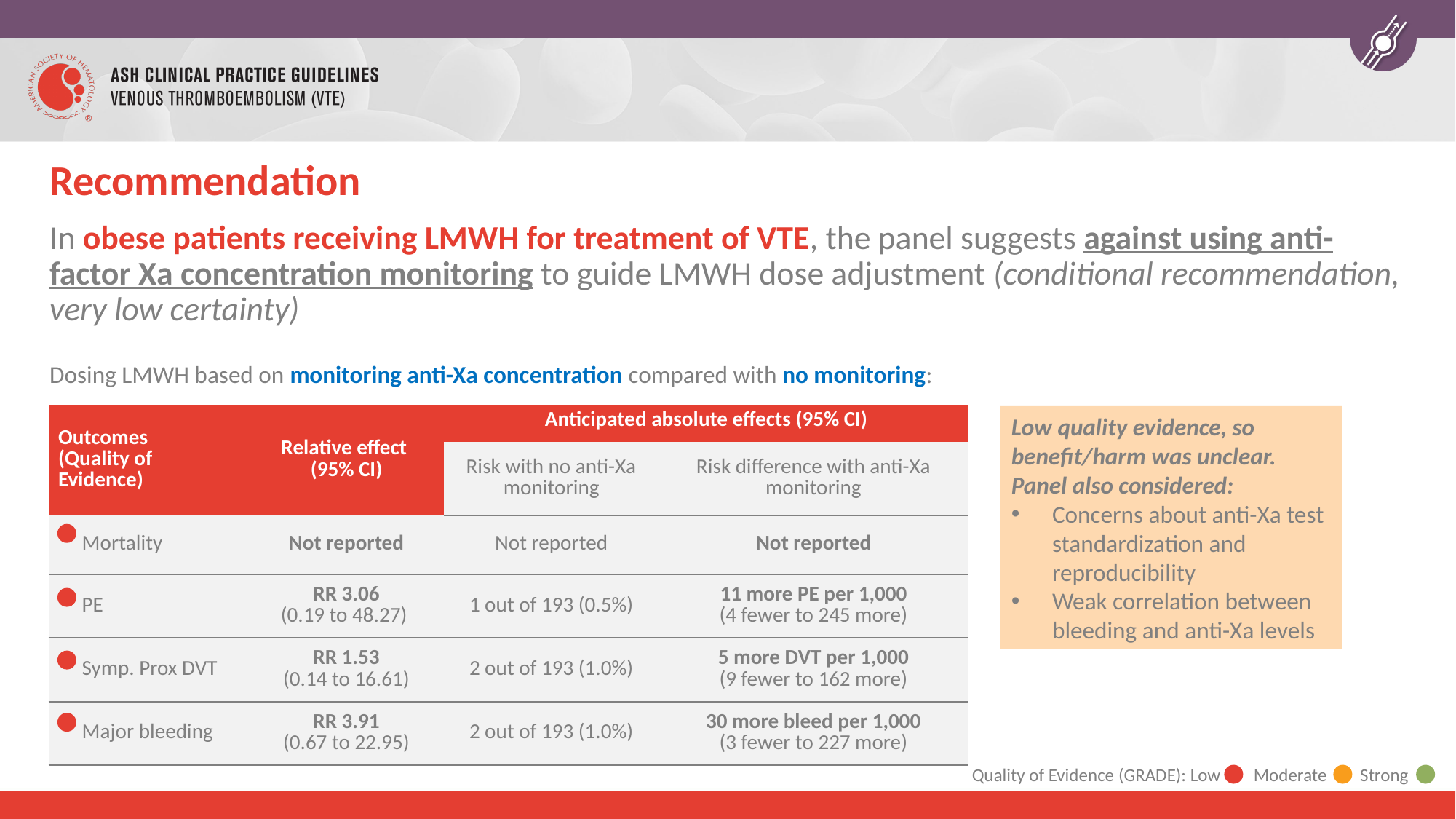

Recommendation
In obese patients receiving LMWH for treatment of VTE, the panel suggests against using anti-factor Xa concentration monitoring to guide LMWH dose adjustment (conditional recommendation, very low certainty)
Dosing LMWH based on monitoring anti-Xa concentration compared with no monitoring:
| Outcomes (Quality of Evidence) | Relative effect (95% CI) | Anticipated absolute effects (95% CI) |  |
| --- | --- | --- | --- |
|  |  | Risk with no anti-Xa monitoring | Risk difference with anti-Xa monitoring |
| Mortality | Not reported | Not reported | Not reported |
| PE | RR 3.06 (0.19 to 48.27) | 1 out of 193 (0.5%) | 11 more PE per 1,000 (4 fewer to 245 more) |
| Symp. Prox DVT | RR 1.53 (0.14 to 16.61) | 2 out of 193 (1.0%) | 5 more DVT per 1,000 (9 fewer to 162 more) |
| Major bleeding | RR 3.91 (0.67 to 22.95) | 2 out of 193 (1.0%) | 30 more bleed per 1,000 (3 fewer to 227 more) |
Low quality evidence, so benefit/harm was unclear. Panel also considered:
Concerns about anti-Xa test standardization and reproducibility
Weak correlation between bleeding and anti-Xa levels

Quality of Evidence (GRADE): Low        Moderate        Strong